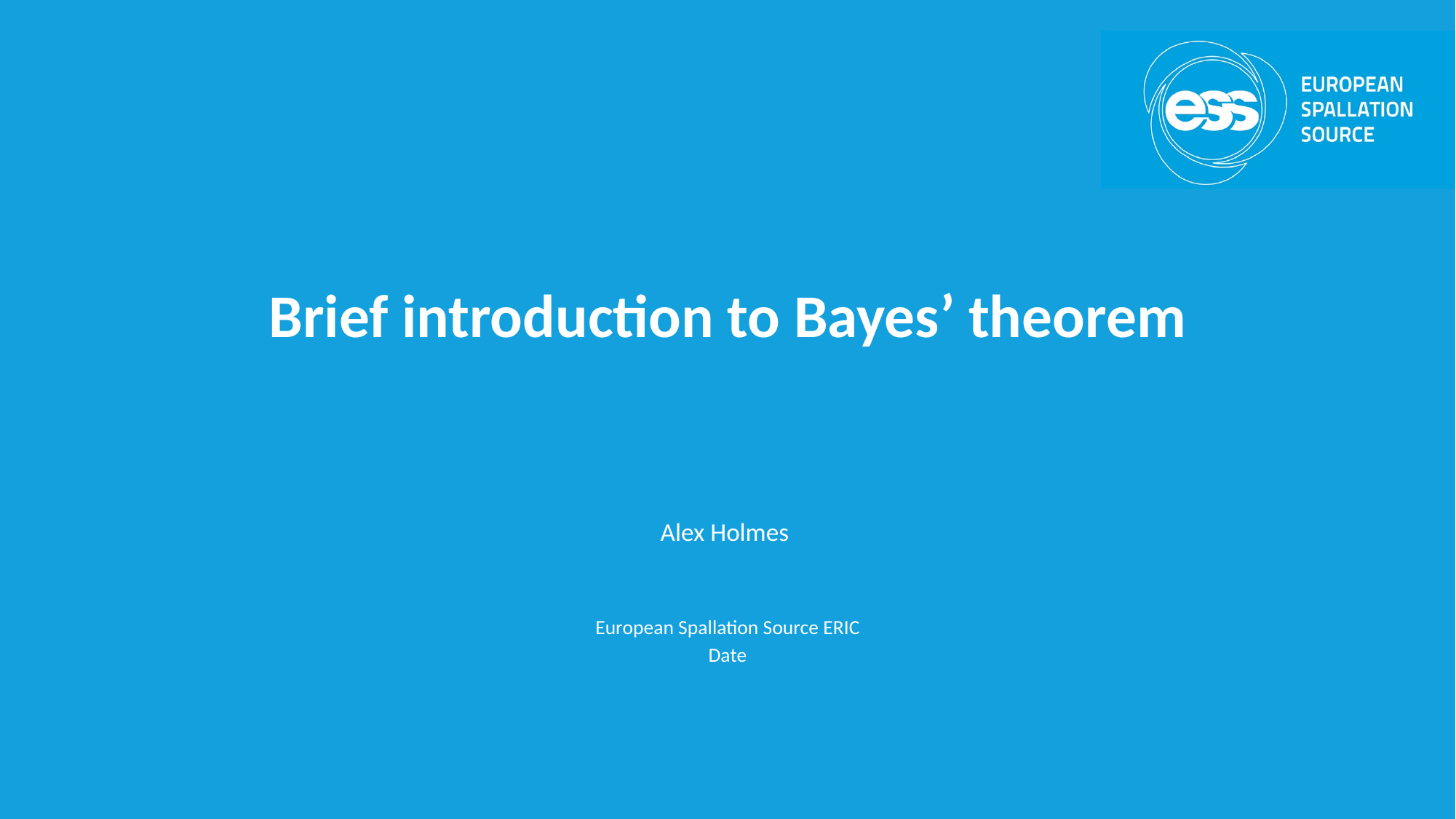

# Brief introduction to Bayes’ theorem

Alex Holmes

European Spallation Source ERIC
Date